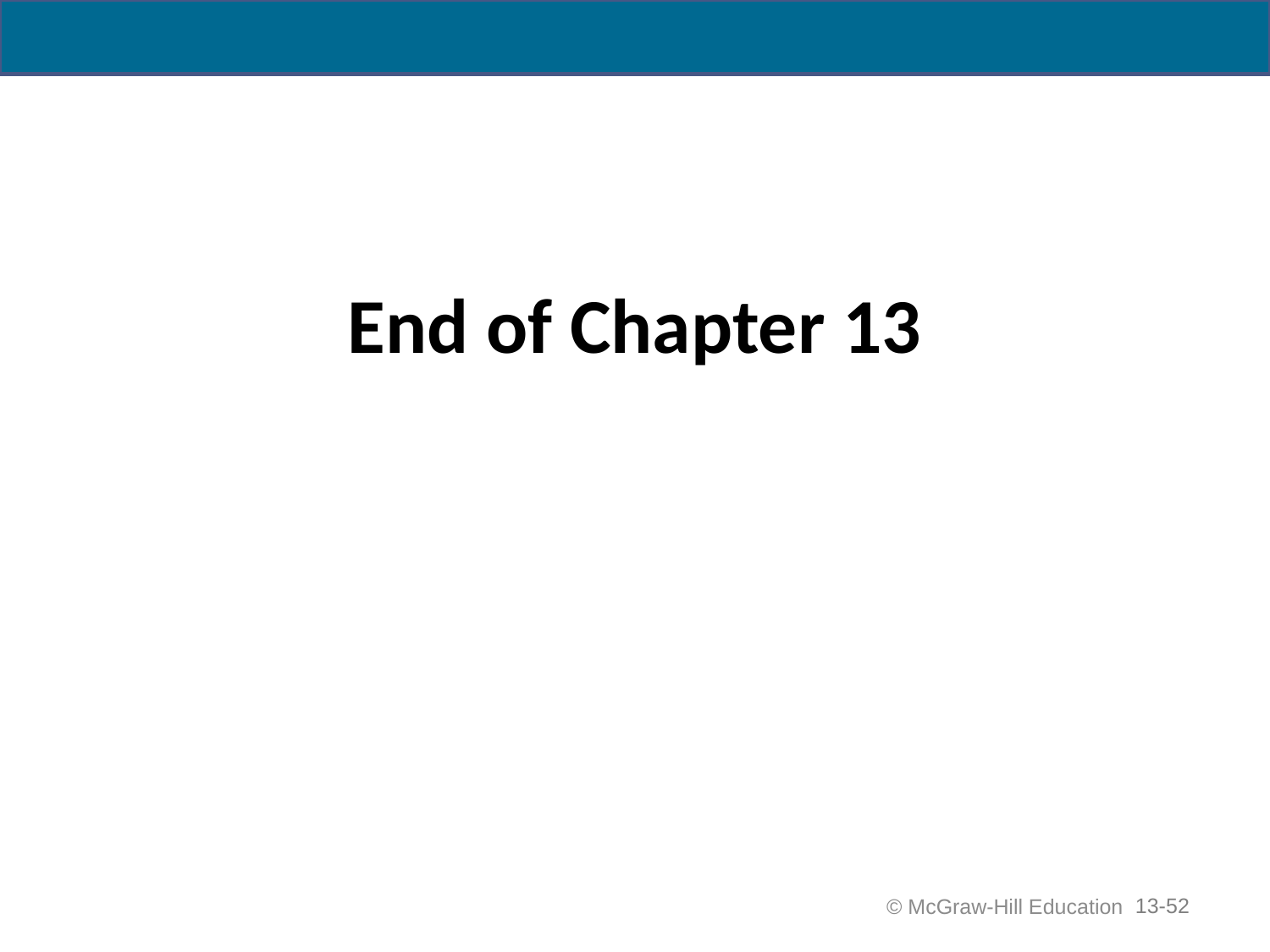

# End of Chapter 13
13-52
 © McGraw-Hill Education